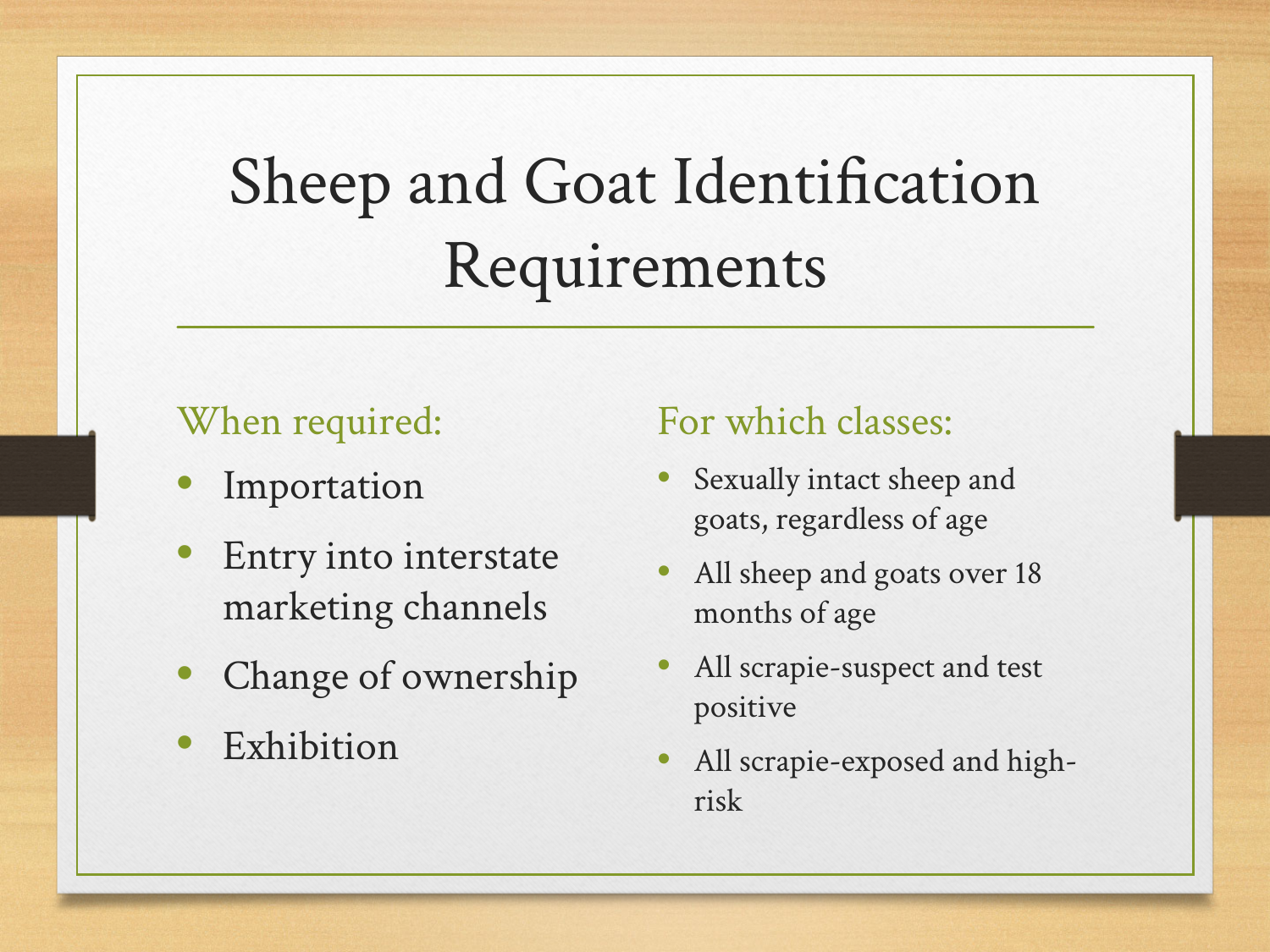

# Sheep and Goat Identification Requirements
When required:
For which classes:
Importation
Entry into interstate marketing channels
Change of ownership
Exhibition
Sexually intact sheep and goats, regardless of age
All sheep and goats over 18 months of age
All scrapie-suspect and test positive
All scrapie-exposed and high-risk